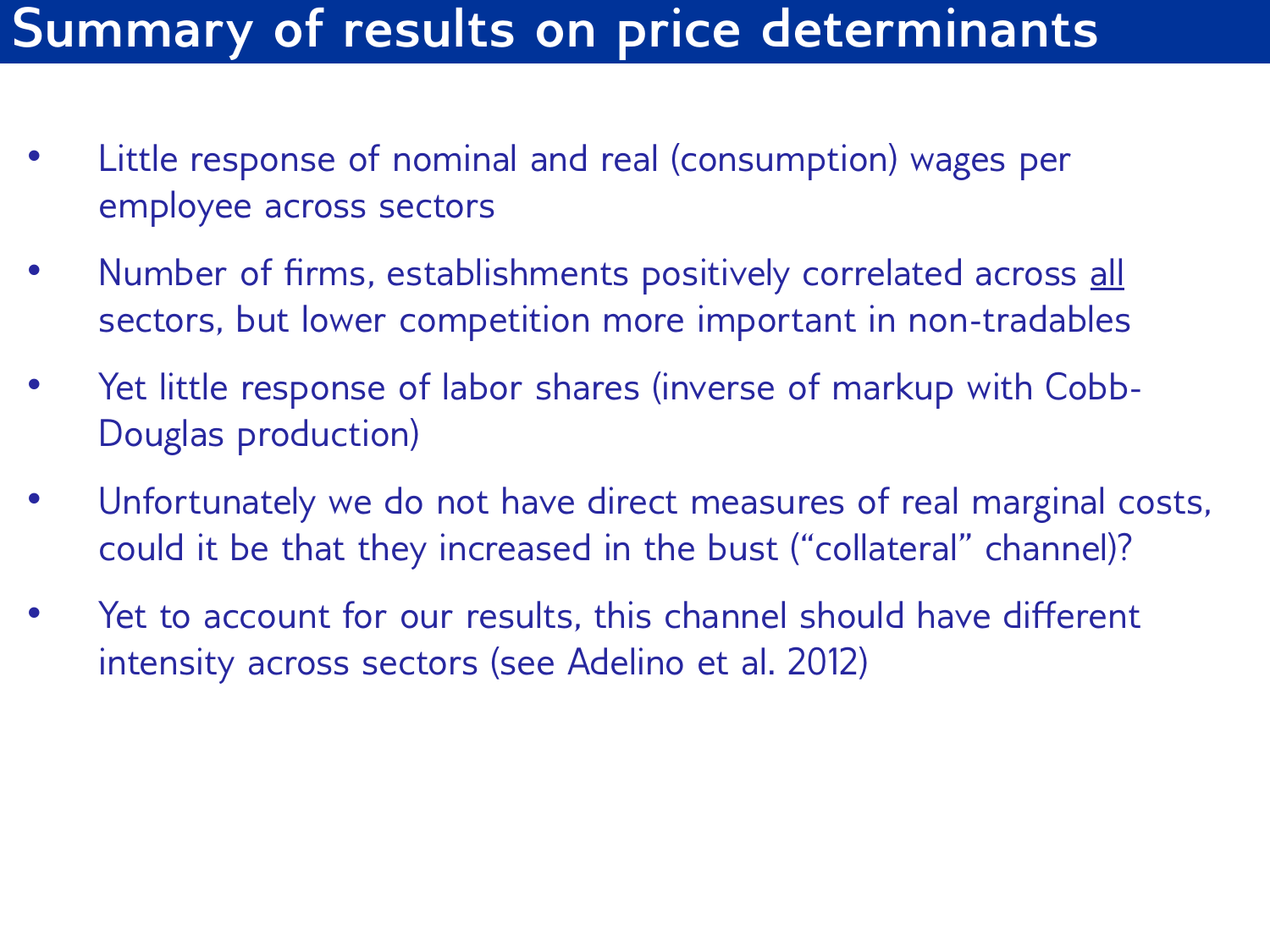

Summary of results on price determinants
Little response of nominal and real (consumption) wages per employee across sectors
Number of firms, establishments positively correlated across all sectors, but lower competition more important in non-tradables
Yet little response of labor shares (inverse of markup with Cobb-Douglas production)
Unfortunately we do not have direct measures of real marginal costs, could it be that they increased in the bust (“collateral” channel)?
Yet to account for our results, this channel should have different intensity across sectors (see Adelino et al. 2012)